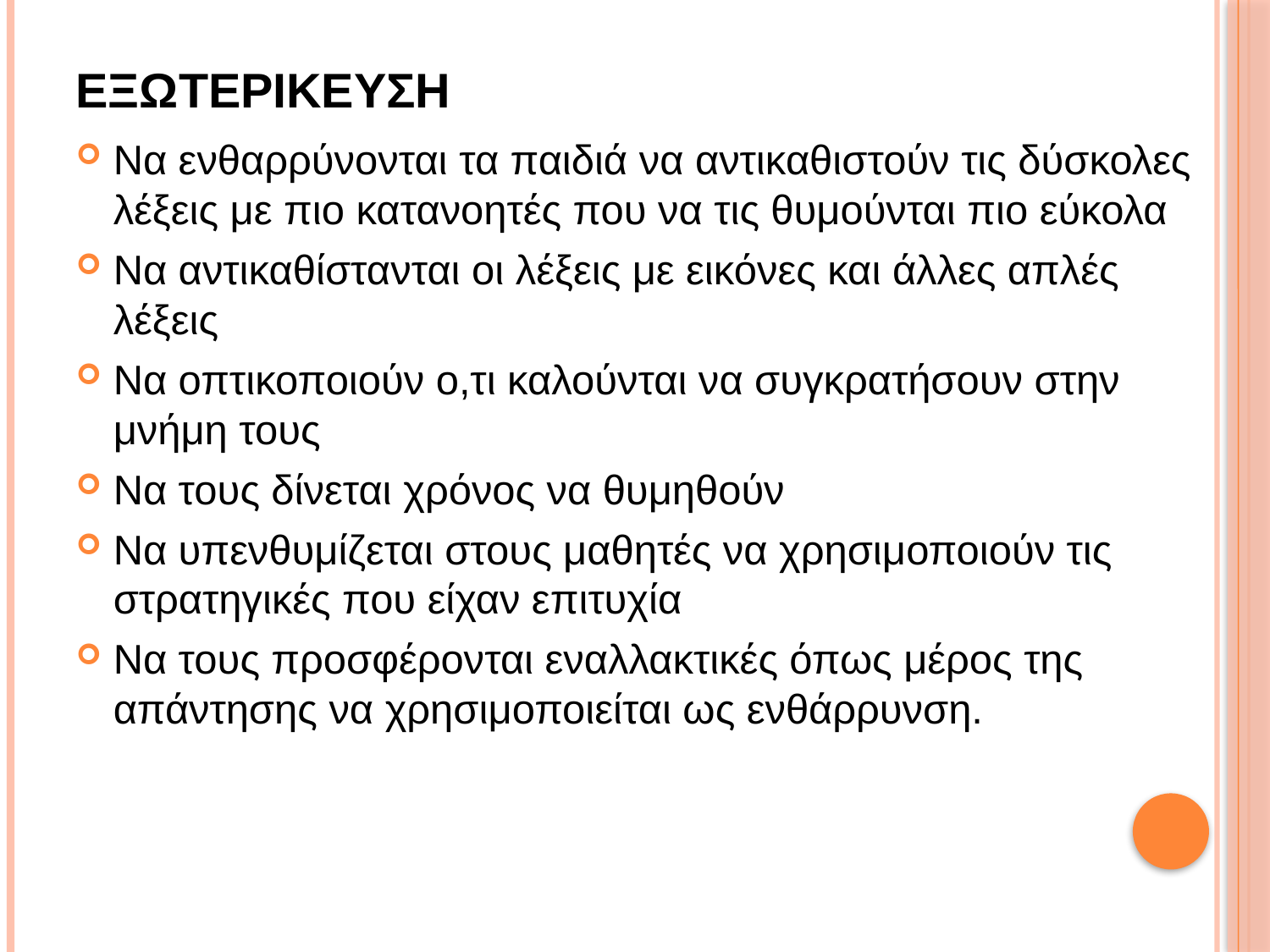

# Εξωτερικευση
Να ενθαρρύνονται τα παιδιά να αντικαθιστούν τις δύσκολες λέξεις με πιο κατανοητές που να τις θυμούνται πιο εύκολα
Να αντικαθίστανται οι λέξεις με εικόνες και άλλες απλές λέξεις
Να οπτικοποιούν ο,τι καλούνται να συγκρατήσουν στην μνήμη τους
Να τους δίνεται χρόνος να θυμηθούν
Να υπενθυμίζεται στους μαθητές να χρησιμοποιούν τις στρατηγικές που είχαν επιτυχία
Να τους προσφέρονται εναλλακτικές όπως μέρος της απάντησης να χρησιμοποιείται ως ενθάρρυνση.